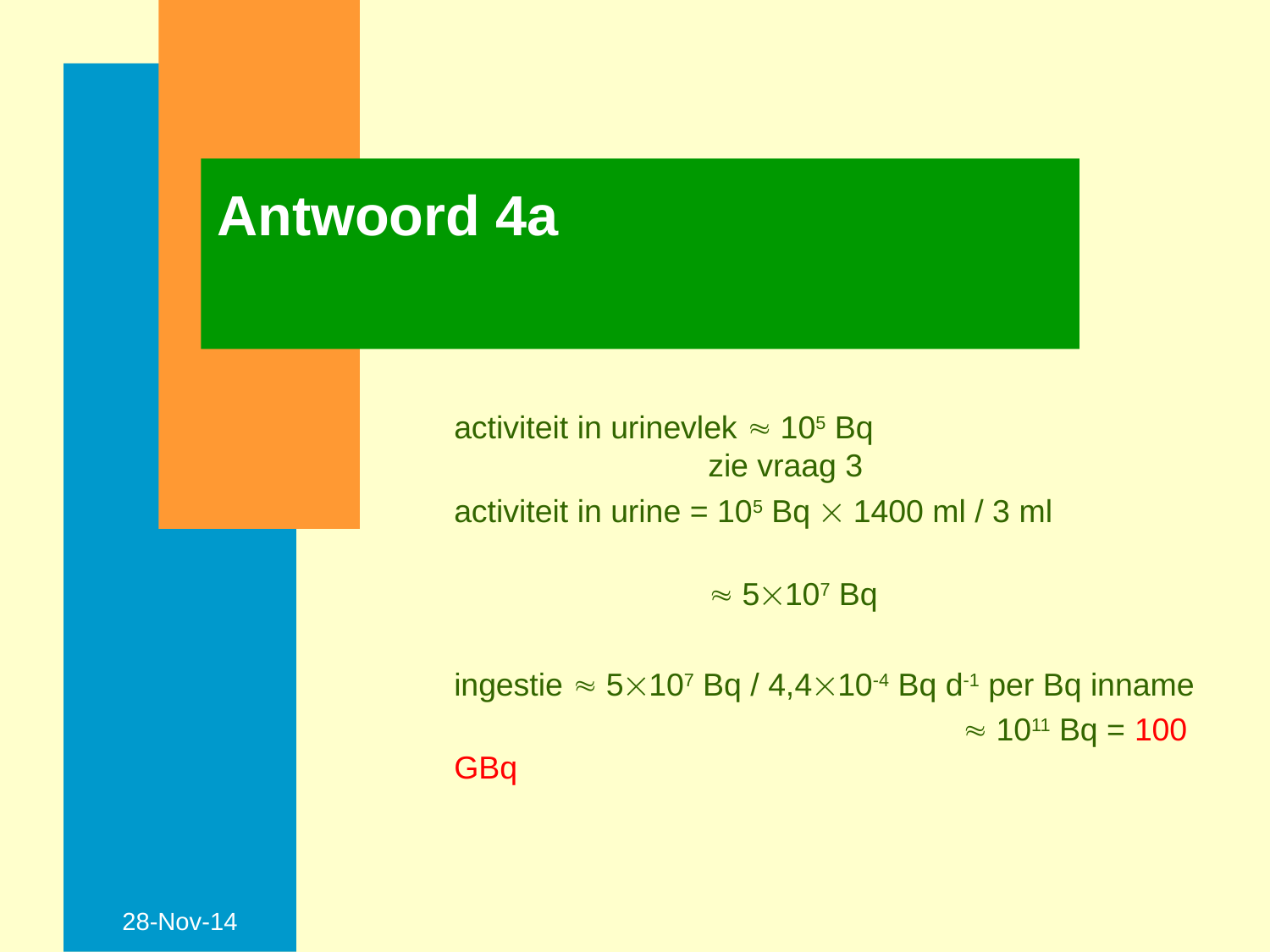

# Antwoord 4a

activiteit in urinevlek ≈ 105 Bq					zie vraag 3
activiteit in urine = 105 Bq × 1400 ml / 3 ml
								≈ 5×107 Bq

ingestie ≈ 5×107 Bq / 4,4×10-4 Bq d-1 per Bq inname
				≈ 1011 Bq = 100 GBq
28-Nov-14